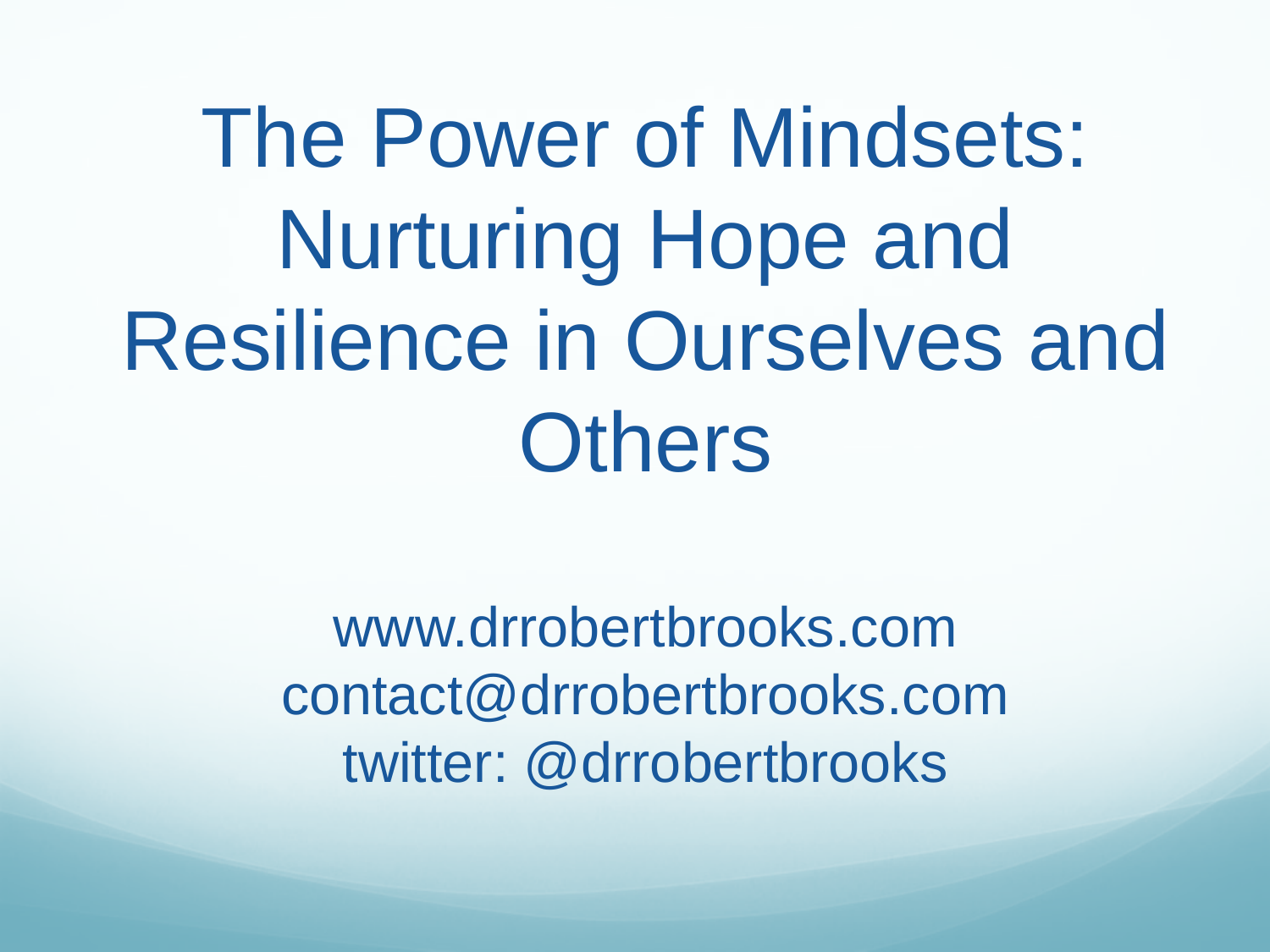

# The Power of Mindsets: Nurturing Hope and Resilience in Ourselves and Others www.drrobertbrooks.com contact@drrobertbrooks.com twitter: @drrobertbrooks